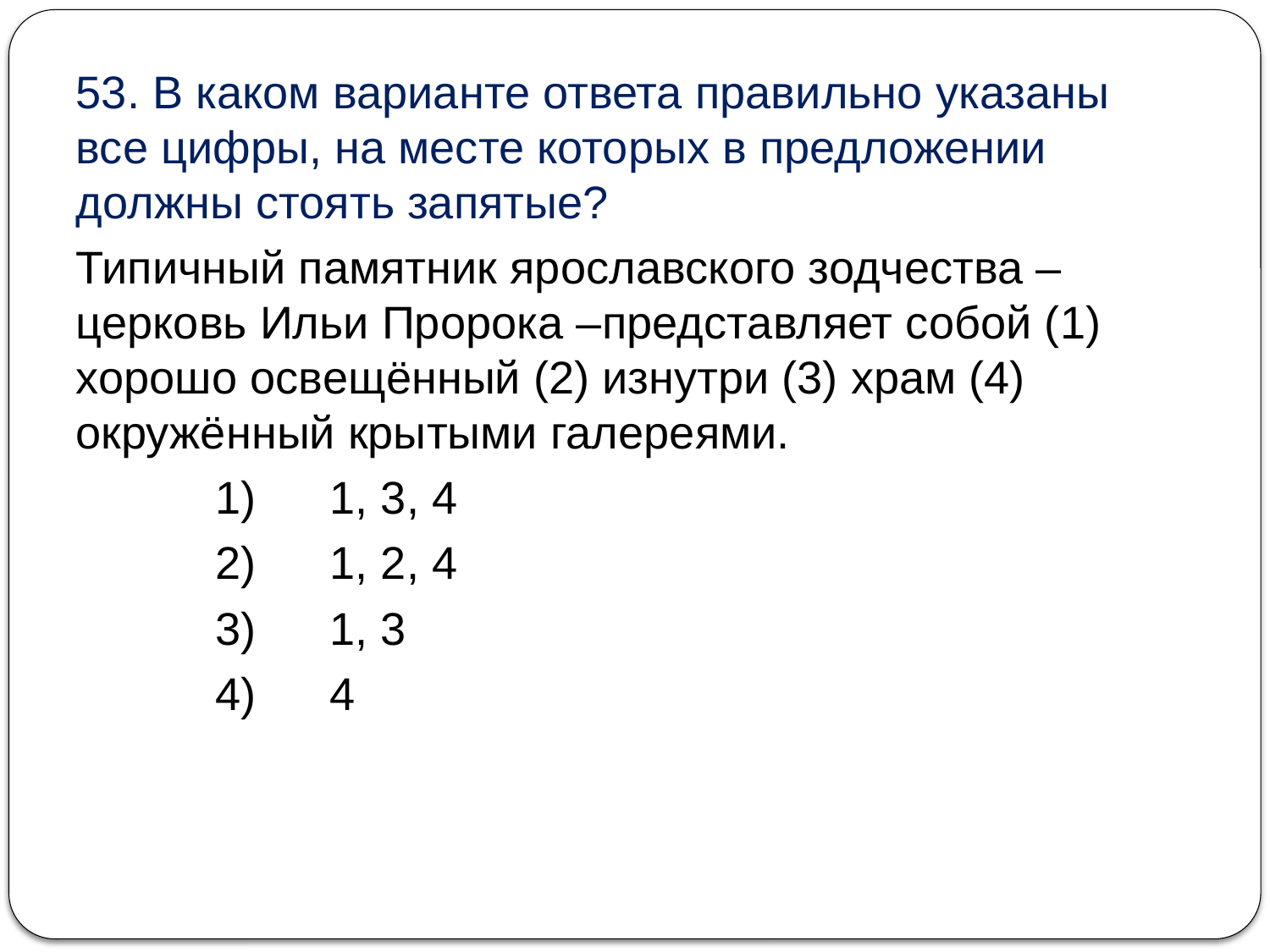

53. В каком варианте ответа правильно указаны все цифры, на месте которых в предложении должны стоять запятые?
Типичный памятник ярославского зодчества – церковь Ильи Пророка –представляет собой (1) хорошо освещённый (2) изнутри (3) храм (4) окружённый крытыми галереями.
  	 1) 	1, 3, 4
  	 2) 	1, 2, 4
  	 3) 	1, 3
  	 4) 	4